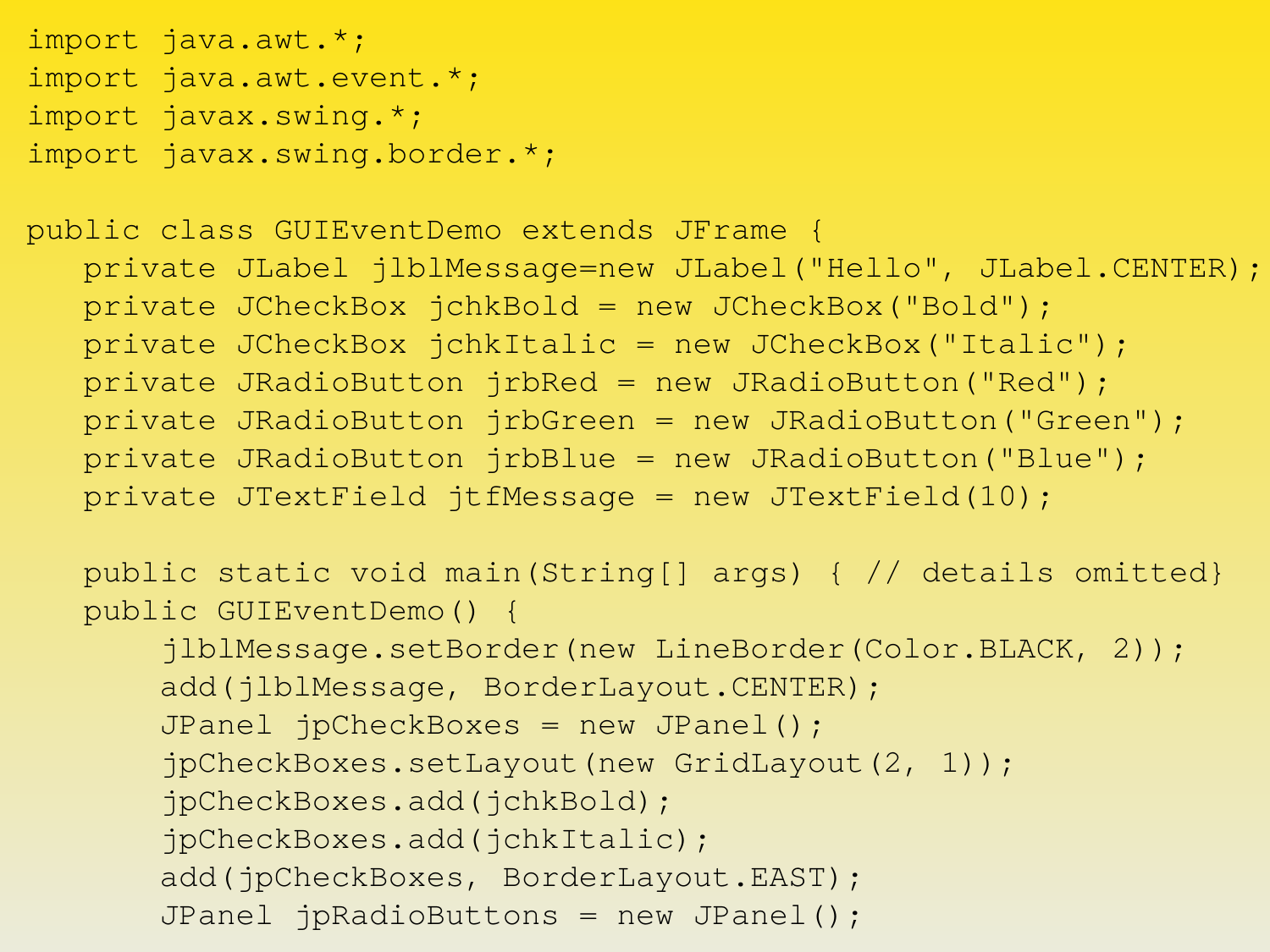

import java.awt.*;
import java.awt.event.*;
import javax.swing.*;
import javax.swing.border.*;

public class GUIEventDemo extends JFrame {
   private JLabel jlblMessage=new JLabel("Hello", JLabel.CENTER);
   private JCheckBox jchkBold = new JCheckBox("Bold");
   private JCheckBox jchkItalic = new JCheckBox("Italic");
   private JRadioButton jrbRed = new JRadioButton("Red");
   private JRadioButton jrbGreen = new JRadioButton("Green");
   private JRadioButton jrbBlue = new JRadioButton("Blue");
   private JTextField jtfMessage = new JTextField(10);

   public static void main(String[] args) { // details omitted}
   public GUIEventDemo() {
       jlblMessage.setBorder(new LineBorder(Color.BLACK, 2));
       add(jlblMessage, BorderLayout.CENTER);
       JPanel jpCheckBoxes = new JPanel();
       jpCheckBoxes.setLayout(new GridLayout(2, 1));
       jpCheckBoxes.add(jchkBold);
       jpCheckBoxes.add(jchkItalic);
       add(jpCheckBoxes, BorderLayout.EAST);
       JPanel jpRadioButtons = new JPanel();